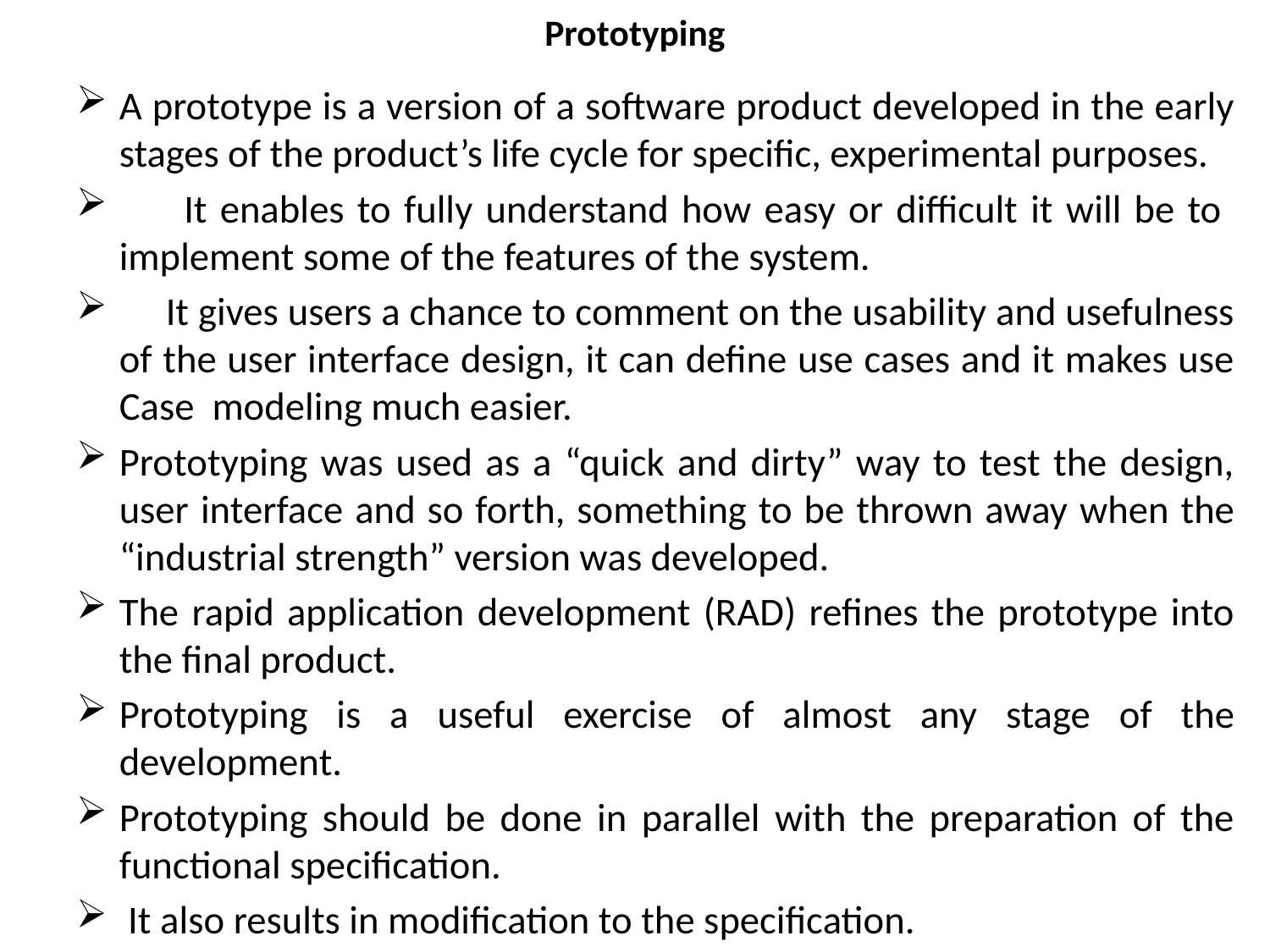

# Prototyping
A prototype is a version of a software product developed in the early stages of the product’s life cycle for specific, experimental purposes.
     It enables to fully understand how easy or difficult it will be to  implement some of the features of the system.
     It gives users a chance to comment on the usability and usefulness of the user interface design, it can define use cases and it makes use Case  modeling much easier.
Prototyping was used as a “quick and dirty” way to test the design, user interface and so forth, something to be thrown away when the “industrial strength” version was developed.
The rapid application development (RAD) refines the prototype into the final product.
Prototyping is a useful exercise of almost any stage of the development.
Prototyping should be done in parallel with the preparation of the functional specification.
 It also results in modification to the specification.